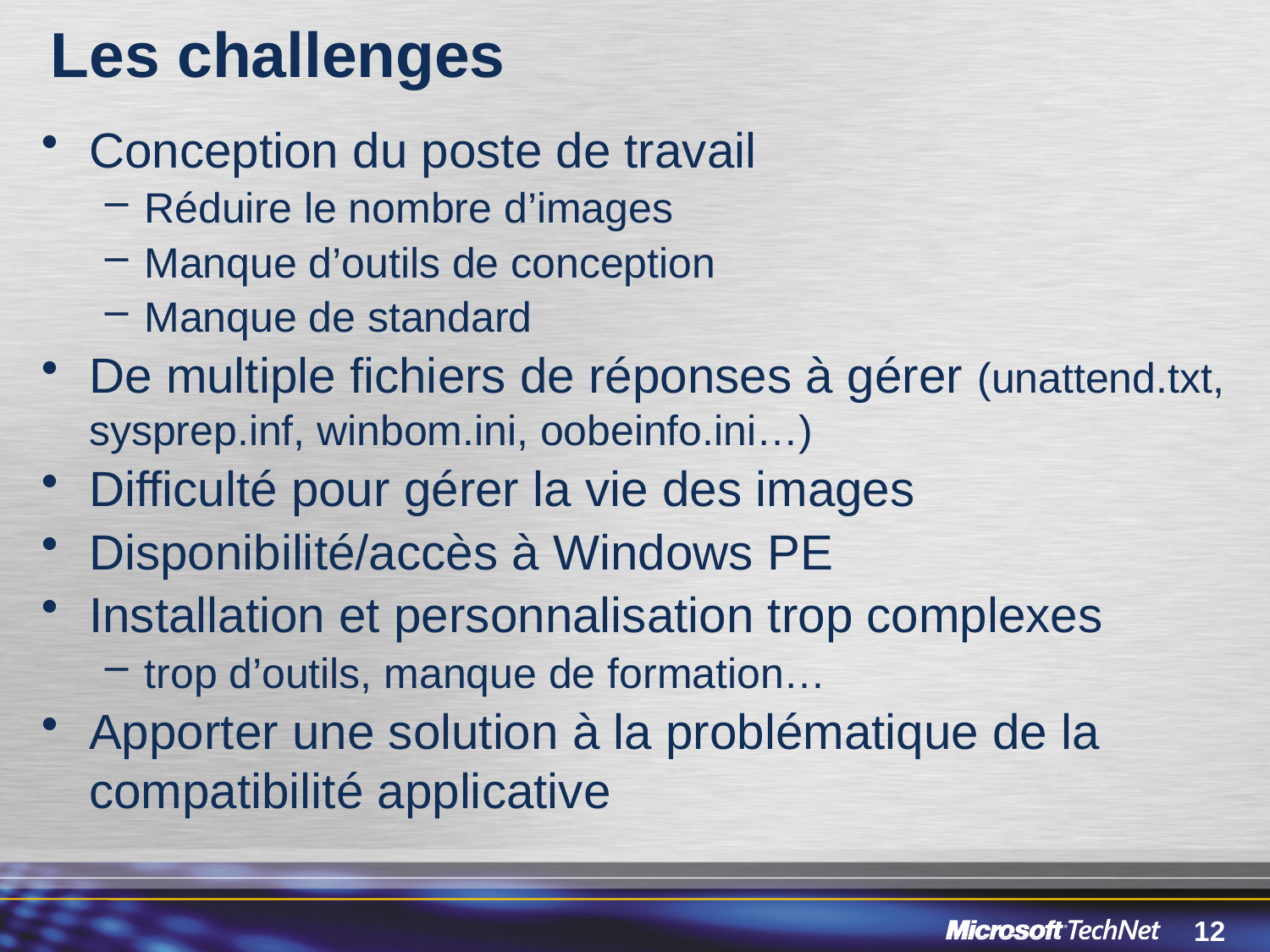

# Les challenges
Conception du poste de travail
Réduire le nombre d’images
Manque d’outils de conception
Manque de standard
De multiple fichiers de réponses à gérer (unattend.txt, sysprep.inf, winbom.ini, oobeinfo.ini…)
Difficulté pour gérer la vie des images
Disponibilité/accès à Windows PE
Installation et personnalisation trop complexes
trop d’outils, manque de formation…
Apporter une solution à la problématique de la compatibilité applicative